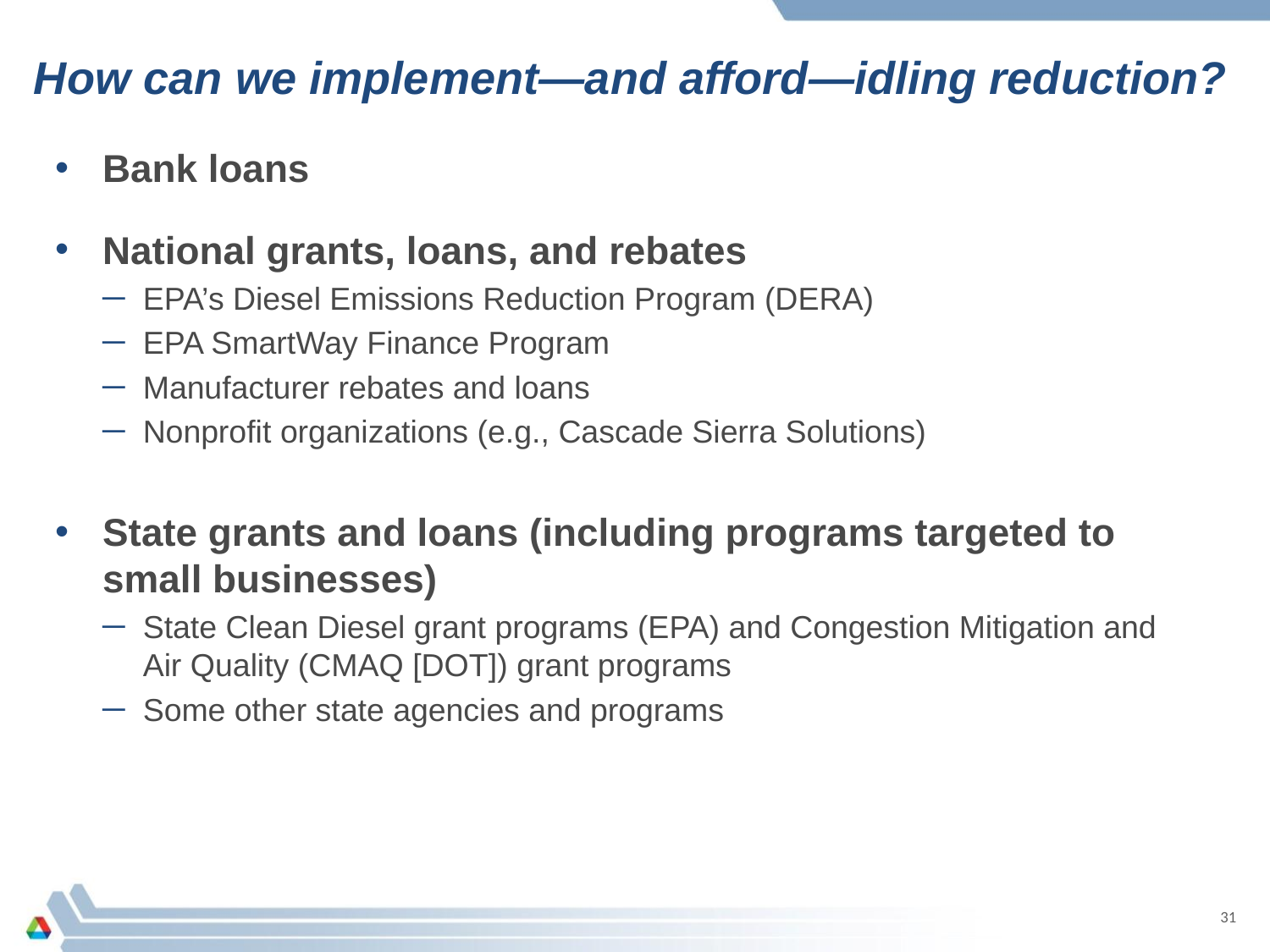

# How can we implement—and afford—idling reduction?
Bank loans

National grants, loans, and rebates
EPA’s Diesel Emissions Reduction Program (DERA)
EPA SmartWay Finance Program
Manufacturer rebates and loans
Nonprofit organizations (e.g., Cascade Sierra Solutions)

State grants and loans (including programs targeted to small businesses)
State Clean Diesel grant programs (EPA) and Congestion Mitigation and Air Quality (CMAQ [DOT]) grant programs
Some other state agencies and programs

31